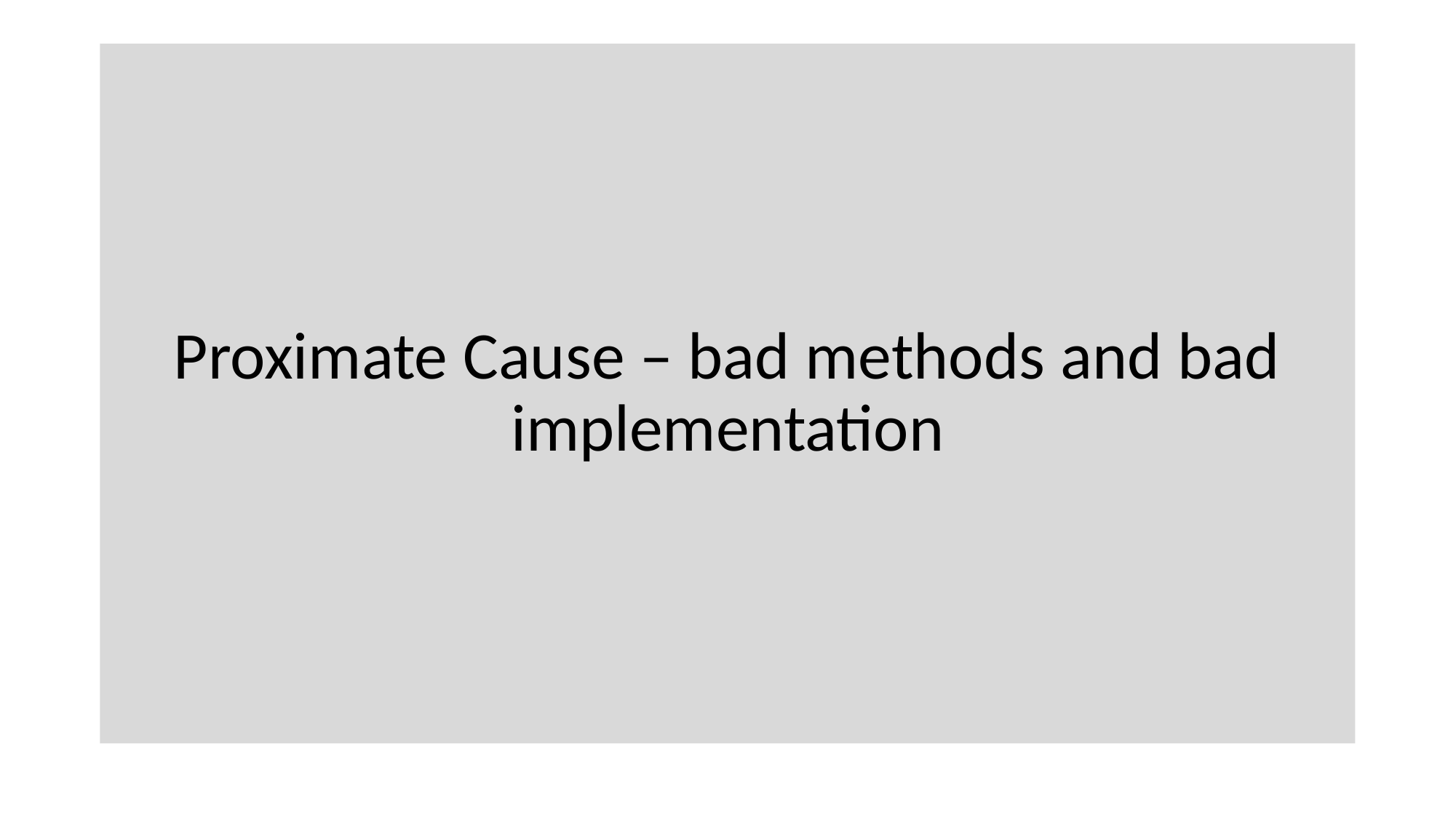

# Proximate Cause – bad methods and bad implementation